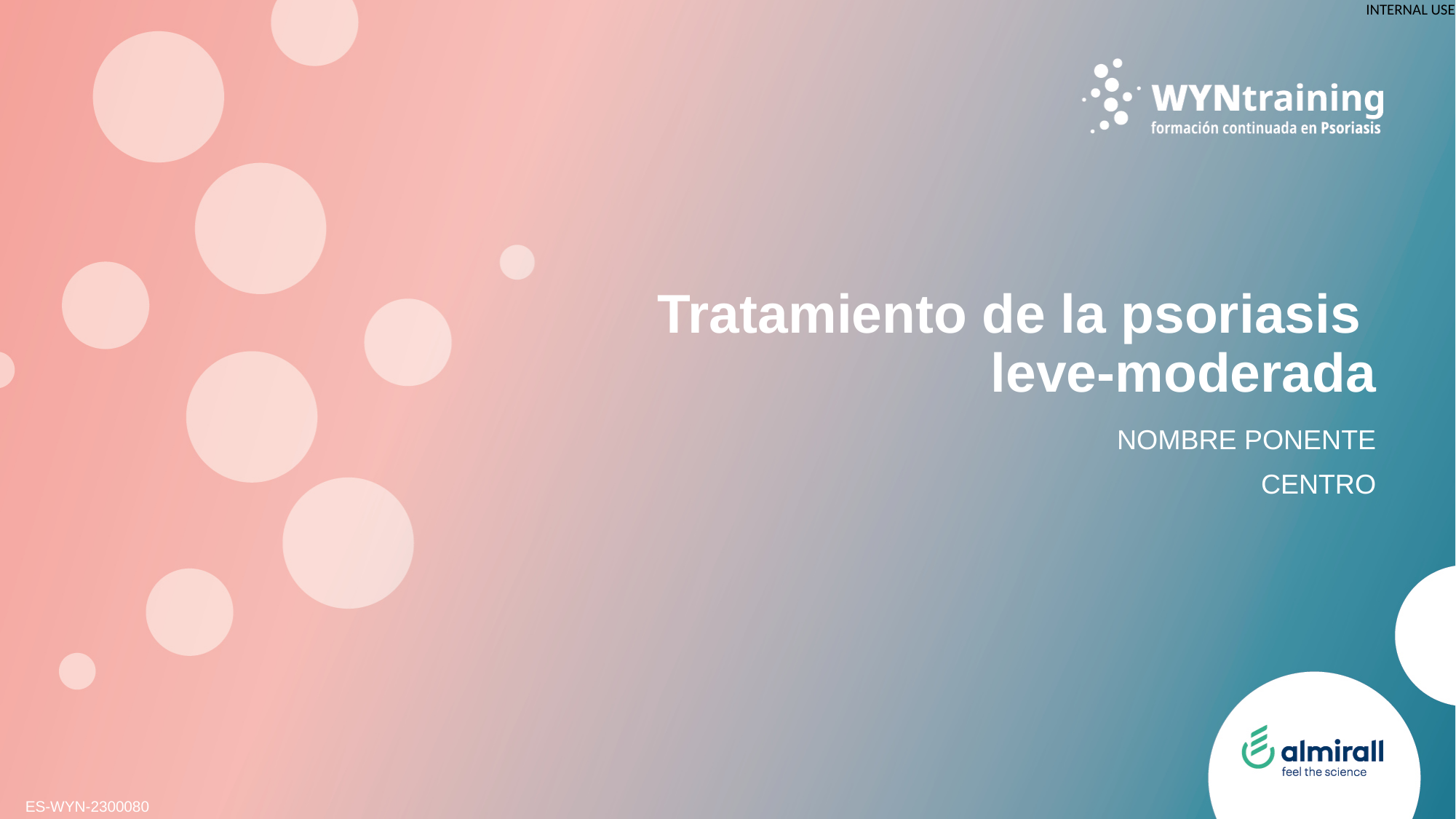

# Tratamiento de la psoriasis leve-moderada
NOMBRE PONENTE
CENTRO
ES-WYN-2300080